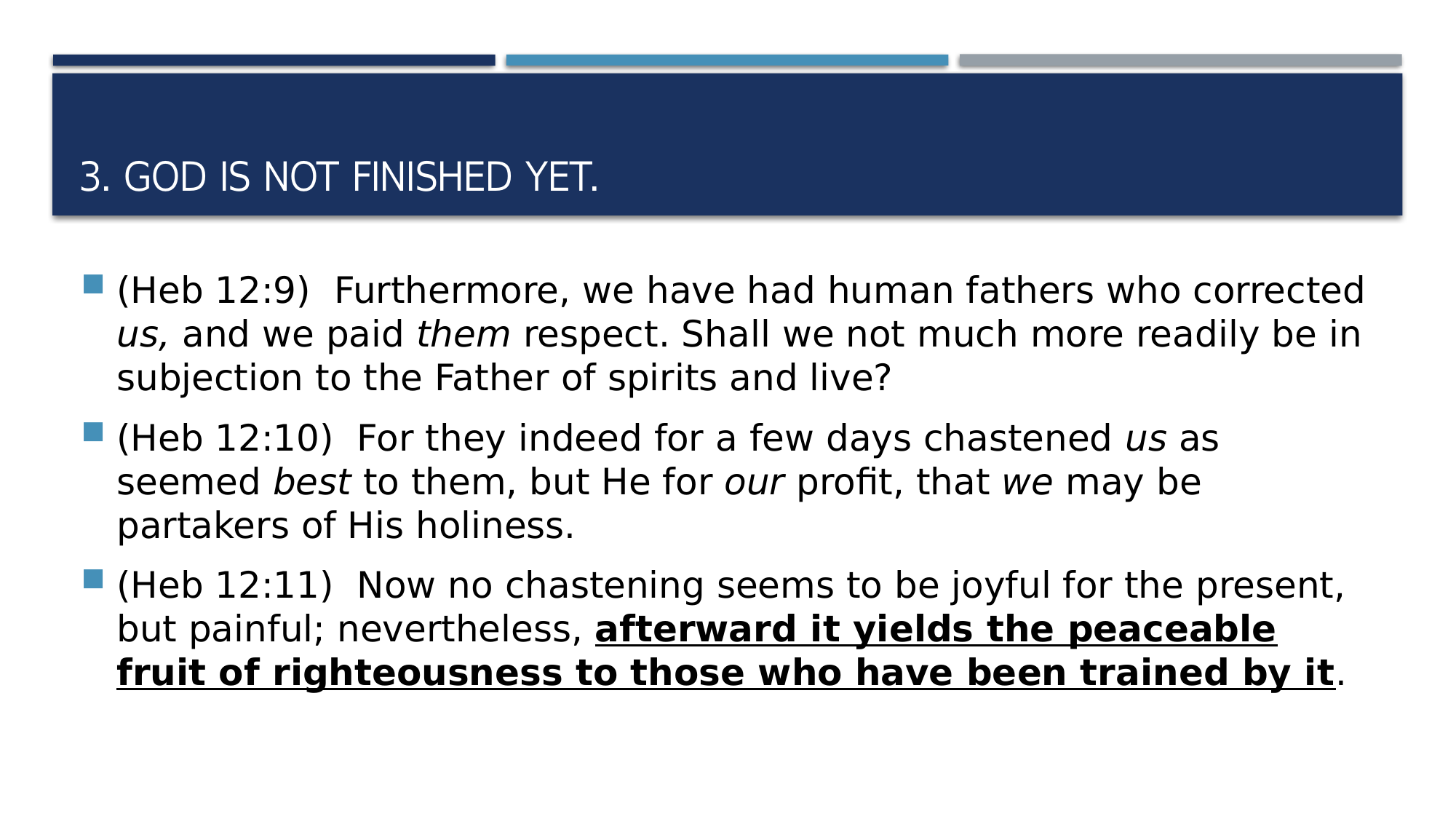

# 3. God is not finished yet.
(Heb 12:9)  Furthermore, we have had human fathers who corrected us, and we paid them respect. Shall we not much more readily be in subjection to the Father of spirits and live?
(Heb 12:10)  For they indeed for a few days chastened us as seemed best to them, but He for our profit, that we may be partakers of His holiness.
(Heb 12:11)  Now no chastening seems to be joyful for the present, but painful; nevertheless, afterward it yields the peaceable fruit of righteousness to those who have been trained by it.